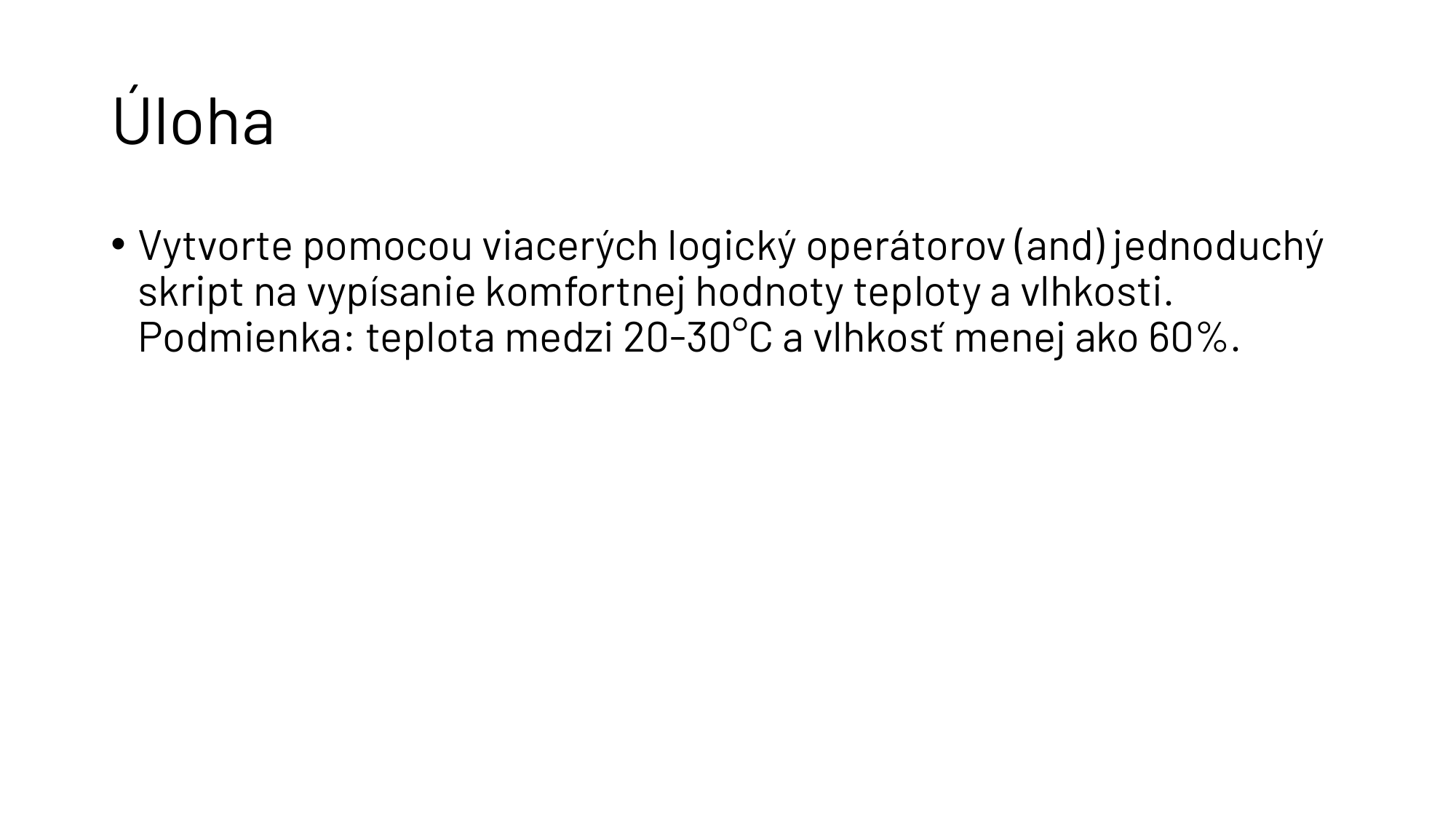

# Úloha
Vytvorte pomocou viacerých logický operátorov (and) jednoduchý skript na vypísanie komfortnej hodnoty teploty a vlhkosti. Podmienka: teplota medzi 20-30°C a vlhkosť menej ako 60%.